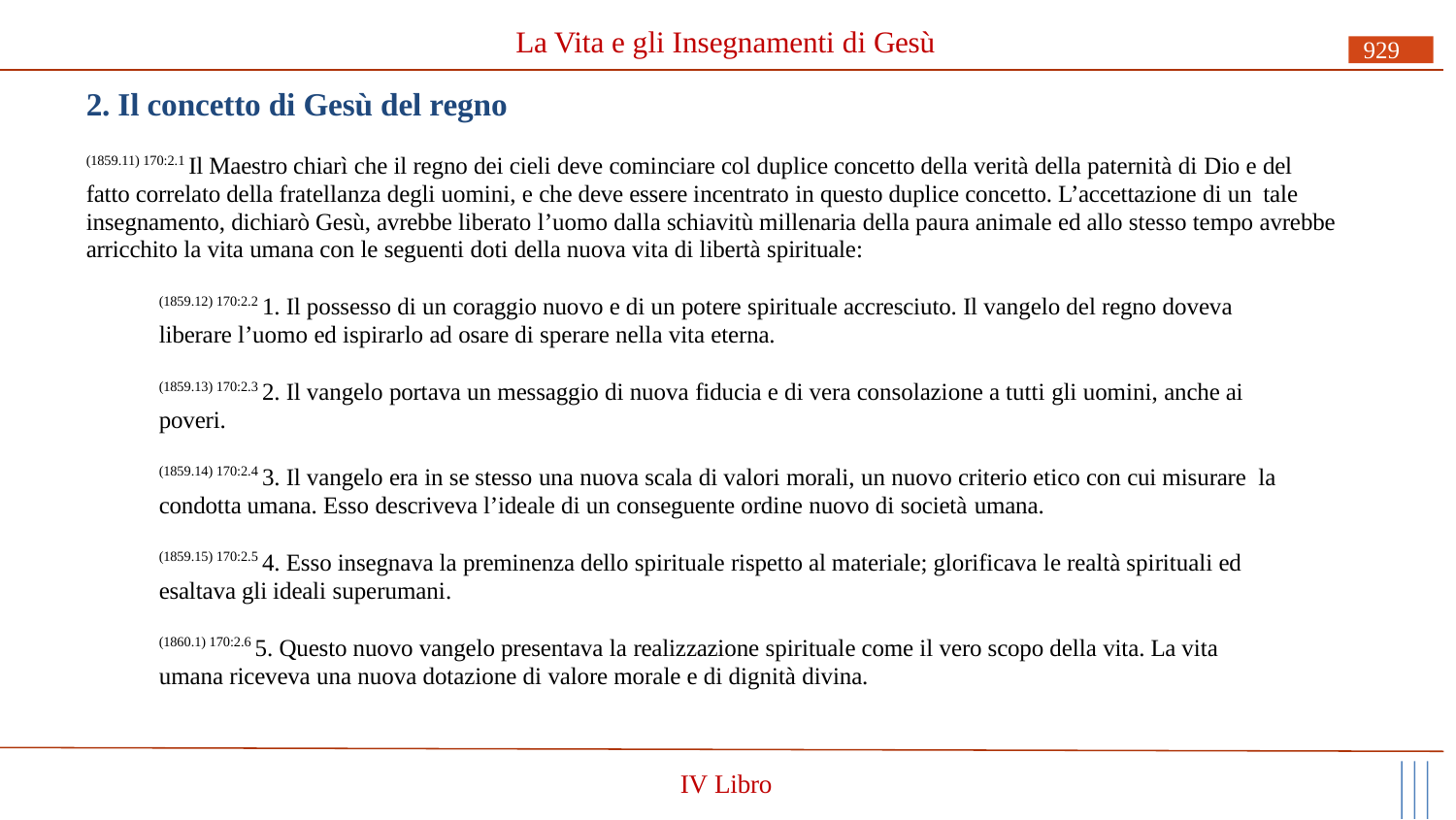

# La Vita e gli Insegnamenti di Gesù
929

2. Il concetto di Gesù del regno
(1859.11) 170:2.1 Il Maestro chiarì che il regno dei cieli deve cominciare col duplice concetto della verità della paternità di Dio e del  fatto correlato della fratellanza degli uomini, e che deve essere incentrato in questo duplice concetto. L’accettazione di un tale
insegnamento, dichiarò Gesù, avrebbe liberato l’uomo dalla schiavitù millenaria della paura animale ed allo stesso tempo avrebbe  arricchito la vita umana con le seguenti doti della nuova vita di libertà spirituale:

(1859.12) 170:2.2 1. Il possesso di un coraggio nuovo e di un potere spirituale accresciuto. Il vangelo del regno doveva  liberare l’uomo ed ispirarlo ad osare di sperare nella vita eterna.

(1859.13) 170:2.3 2. Il vangelo portava un messaggio di nuova fiducia e di vera consolazione a tutti gli uomini, anche ai  poveri.

(1859.14) 170:2.4 3. Il vangelo era in se stesso una nuova scala di valori morali, un nuovo criterio etico con cui misurare  la condotta umana. Esso descriveva l’ideale di un conseguente ordine nuovo di società umana.

(1859.15) 170:2.5 4. Esso insegnava la preminenza dello spirituale rispetto al materiale; glorificava le realtà spirituali ed  esaltava gli ideali superumani.

(1860.1) 170:2.6 5. Questo nuovo vangelo presentava la realizzazione spirituale come il vero scopo della vita. La vita  umana riceveva una nuova dotazione di valore morale e di dignità divina.

IV Libro